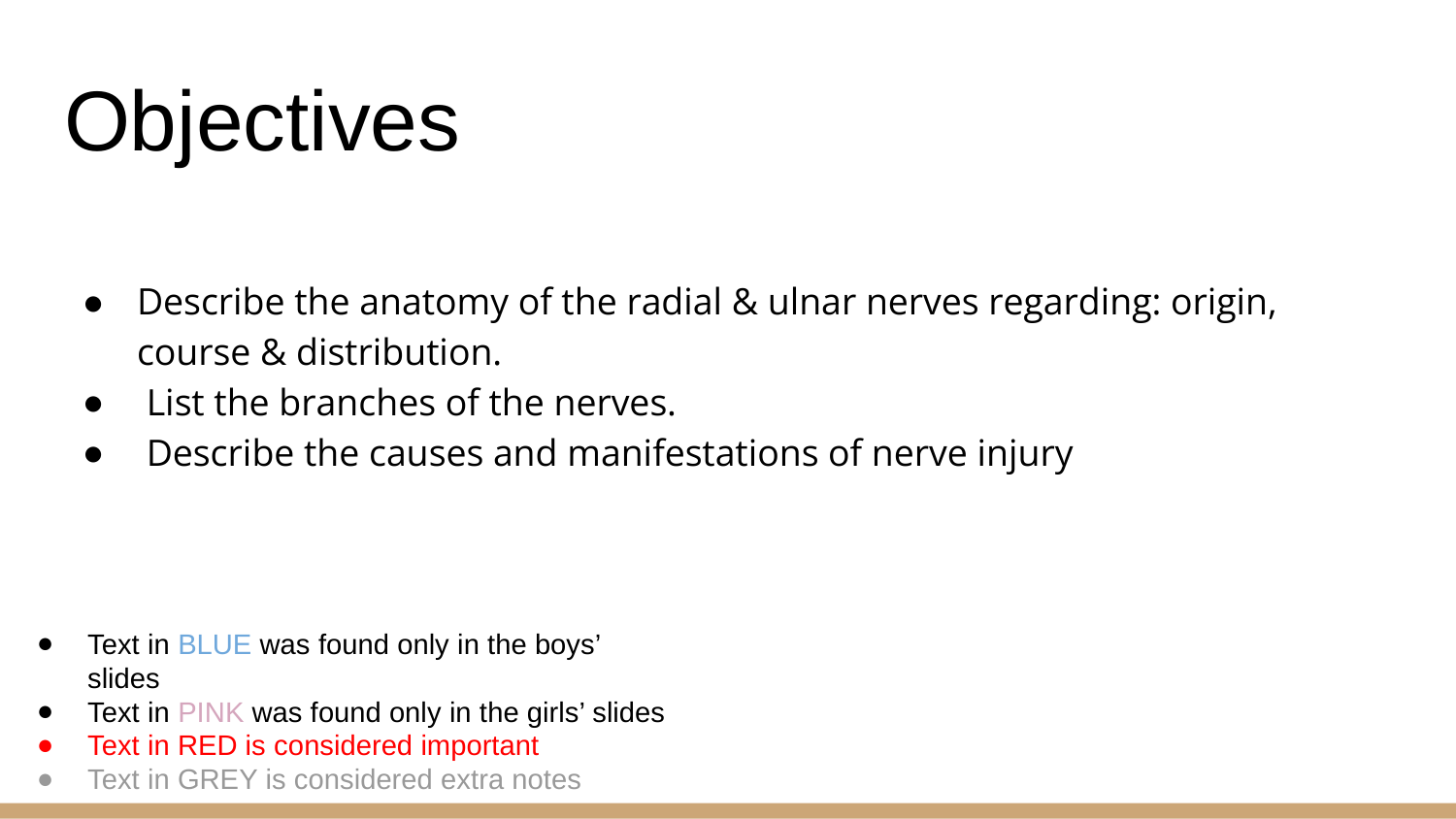

# Objectives
Describe the anatomy of the radial & ulnar nerves regarding: origin, course & distribution.
 List the branches of the nerves.
 Describe the causes and manifestations of nerve injury
Text in BLUE was found only in the boys’ slides
Text in PINK was found only in the girls’ slides
Text in RED is considered important
Text in GREY is considered extra notes